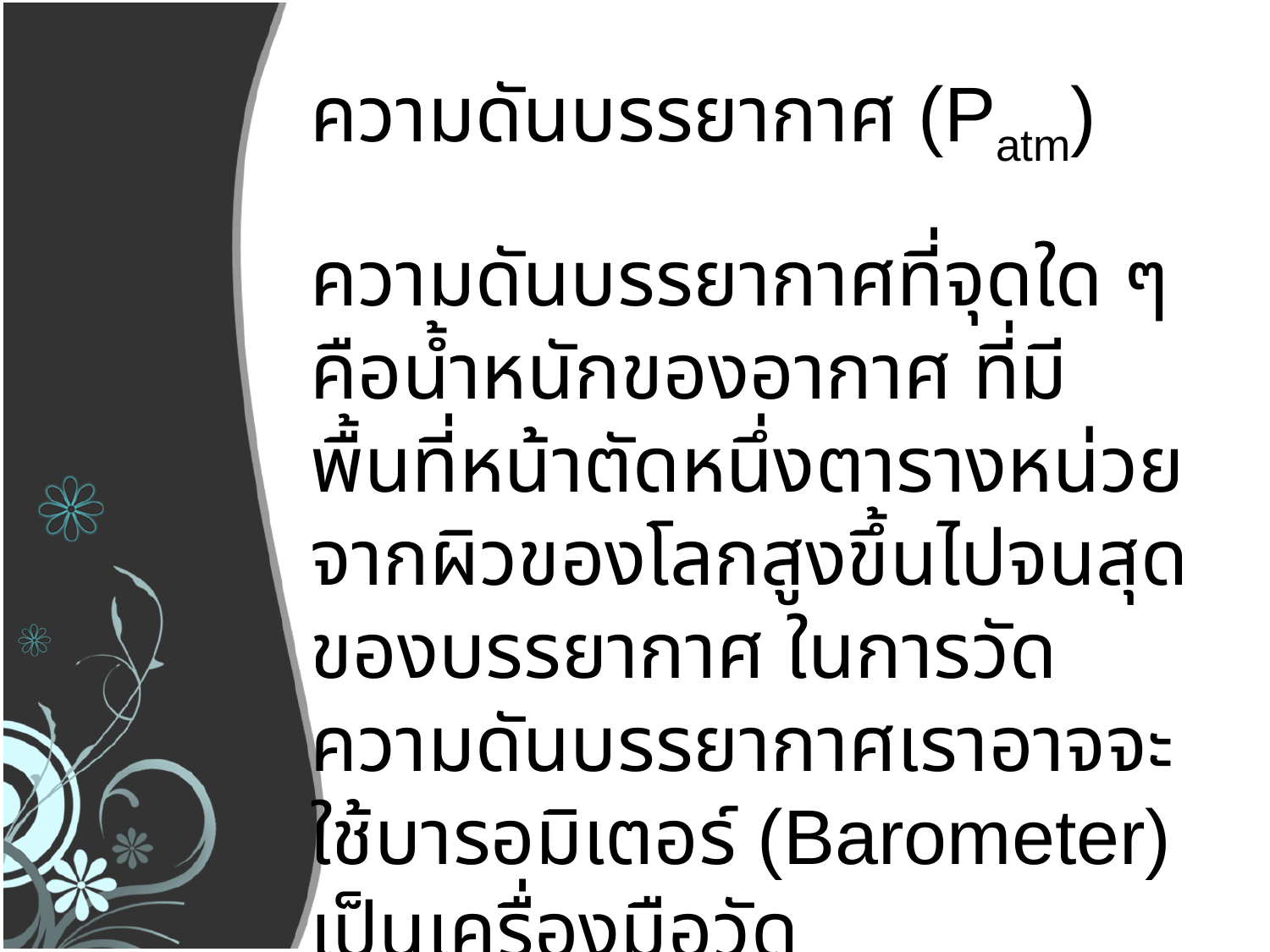

# ความดันบรรยากาศ (Patm)
ความดันบรรยากาศที่จุดใด ๆ คือน้ำหนักของอากาศ ที่มีพื้นที่หน้าตัดหนึ่งตารางหน่วย จากผิวของโลกสูงขึ้นไปจนสุดของบรรยากาศ ในการวัดความดันบรรยากาศเราอาจจะใช้บารอมิเตอร์ (Barometer) เป็นเครื่องมือวัด